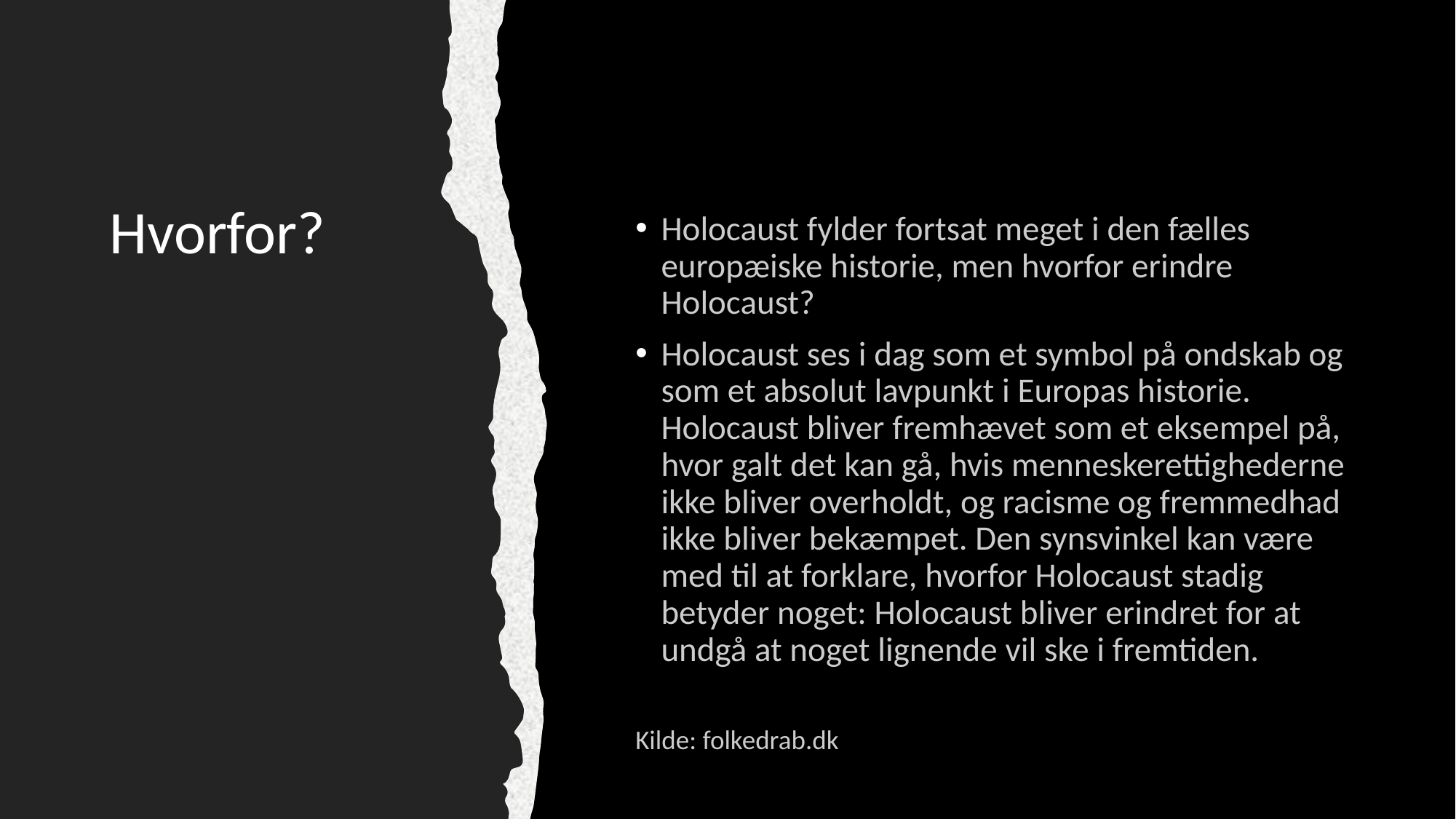

# Hvorfor?
Holocaust fylder fortsat meget i den fælles europæiske historie, men hvorfor erindre Holocaust?
Holocaust ses i dag som et symbol på ondskab og som et absolut lavpunkt i Europas historie. Holocaust bliver fremhævet som et eksempel på, hvor galt det kan gå, hvis menneskerettighederne ikke bliver overholdt, og racisme og fremmedhad ikke bliver bekæmpet. Den synsvinkel kan være med til at forklare, hvorfor Holocaust stadig betyder noget: Holocaust bliver erindret for at undgå at noget lignende vil ske i fremtiden.

Kilde: folkedrab.dk